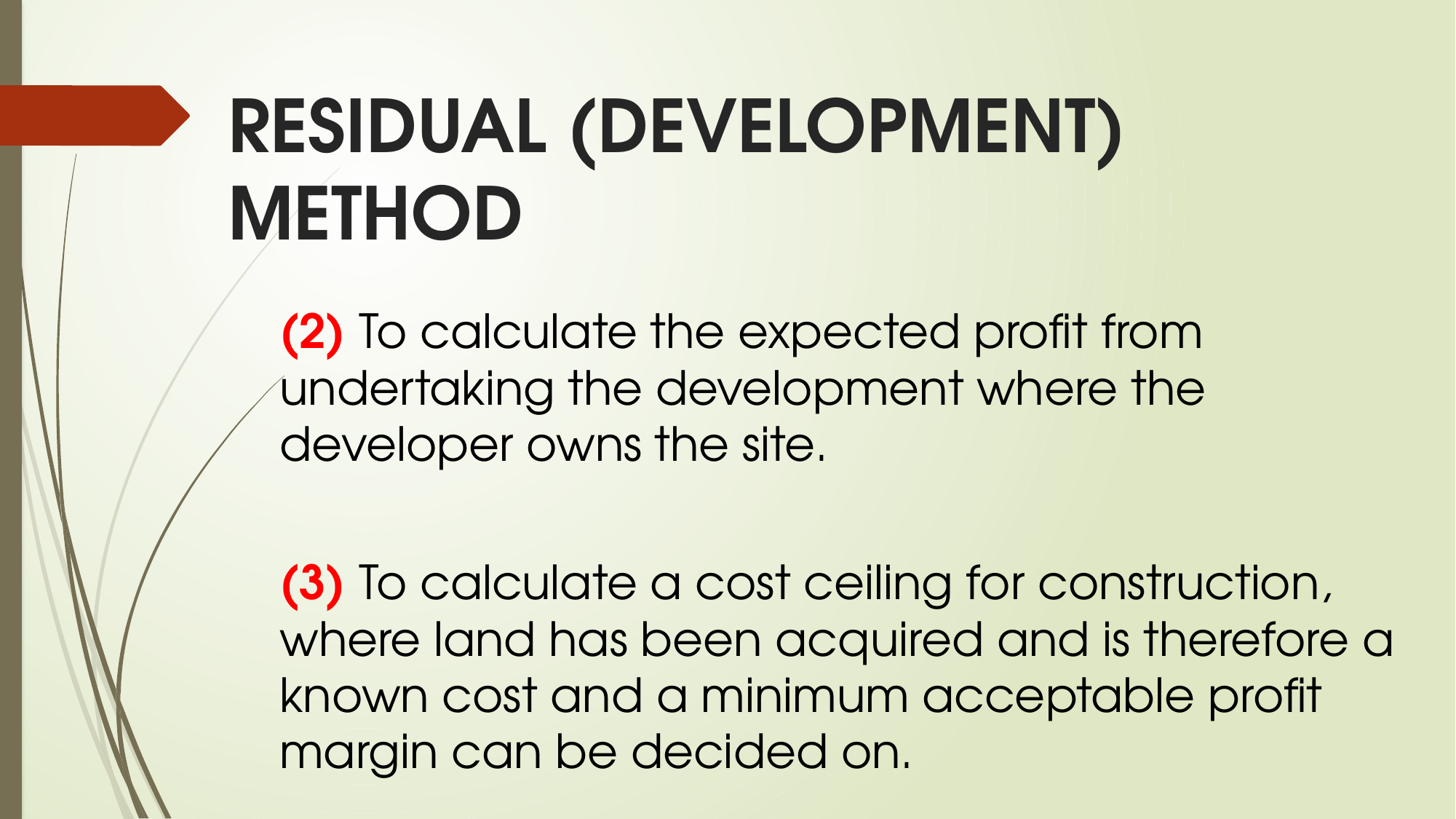

# RESIDUAL (DEVELOPMENT) METHOD

(2) To calculate the expected profit from undertaking the development where the developer owns the site.

(3) To calculate a cost ceiling for construction, where land has been acquired and is therefore a known cost and a minimum acceptable profit margin can be decided on.